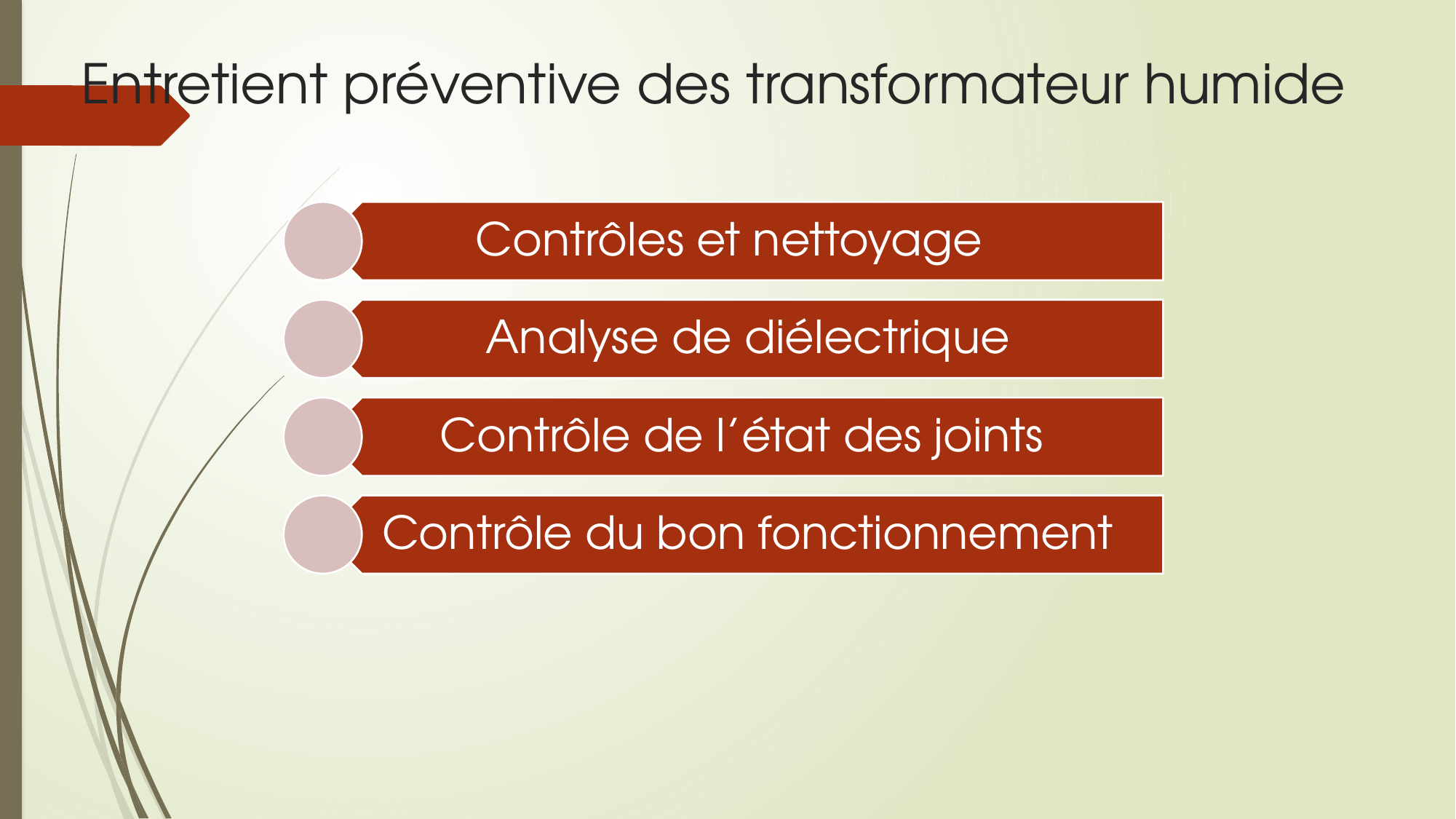

# Entretient préventive des transformateur humide
Contrôles et nettoyage
Analyse de diélectrique
Contrôle de l’état des joints
Contrôle du bon fonctionnement